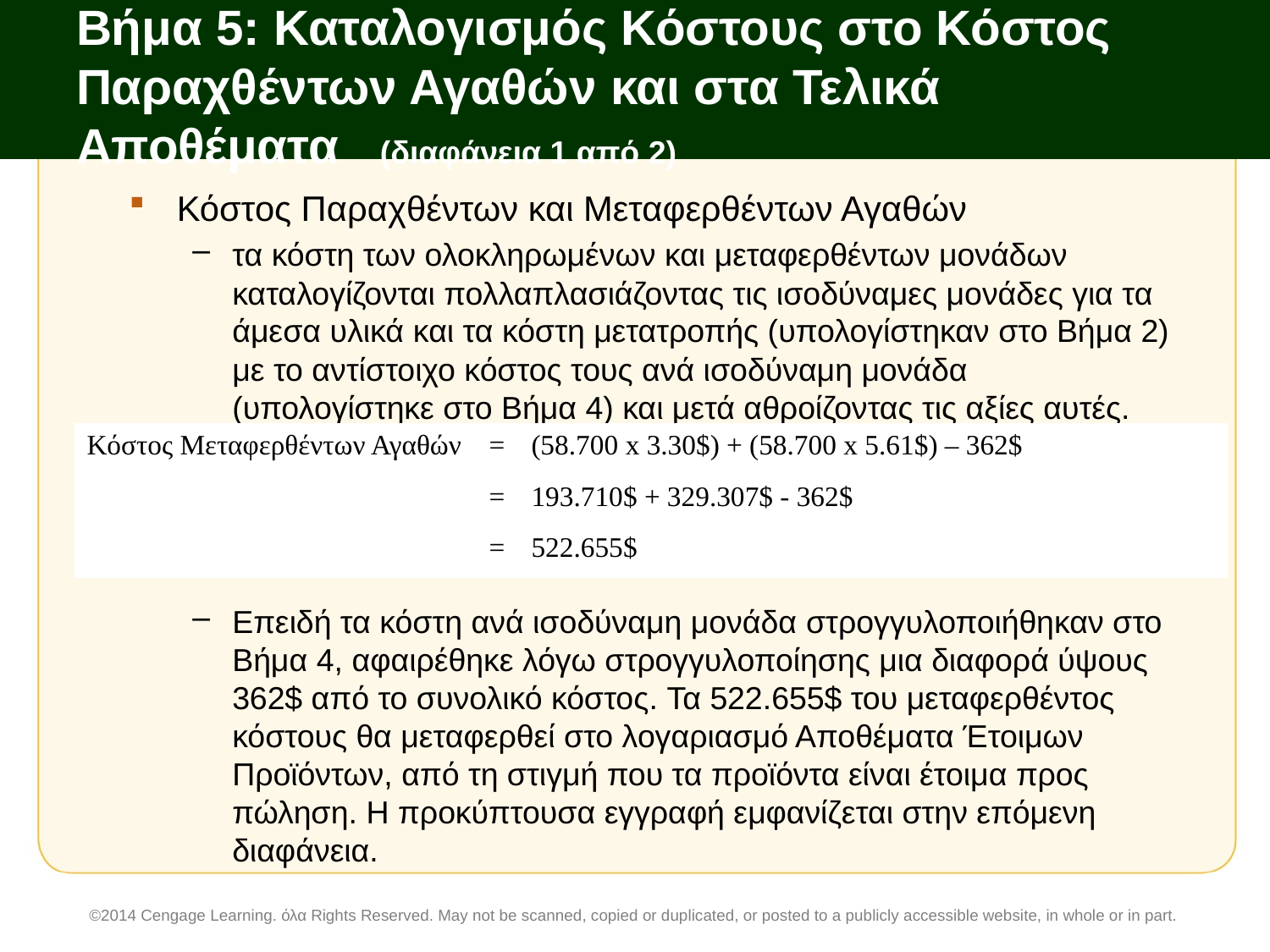

# Βήμα 5: Καταλογισμός Κόστους στο Κόστος Παραχθέντων Αγαθών και στα Τελικά Αποθέματα   (διαφάνεια 1 από 2)
Κόστος Παραχθέντων και Μεταφερθέντων Αγαθών
τα κόστη των ολοκληρωμένων και μεταφερθέντων μονάδων καταλογίζονται πολλαπλασιάζοντας τις ισοδύναμες μονάδες για τα άμεσα υλικά και τα κόστη μετατροπής (υπολογίστηκαν στο Βήμα 2) με το αντίστοιχο κόστος τους ανά ισοδύναμη μονάδα (υπολογίστηκε στο Βήμα 4) και μετά αθροίζοντας τις αξίες αυτές.

Επειδή τα κόστη ανά ισοδύναμη μονάδα στρογγυλοποιήθηκαν στο Βήμα 4, αφαιρέθηκε λόγω στρογγυλοποίησης μια διαφορά ύψους 362$ από το συνολικό κόστος. Τα 522.655$ του μεταφερθέντος κόστους θα μεταφερθεί στο λογαριασμό Αποθέματα Έτοιμων Προϊόντων, από τη στιγμή που τα προϊόντα είναι έτοιμα προς πώληση. Η προκύπτουσα εγγραφή εμφανίζεται στην επόμενη διαφάνεια.
| Κόστος Μεταφερθέντων Αγαθών | = | (58.700 x 3.30$) + (58.700 x 5.61$) – 362$ |
| --- | --- | --- |
|  | = | 193.710$ + 329.307$ - 362$ |
|  | = | 522.655$ |
©2014 Cengage Learning. όλα Rights Reserved. May not be scanned, copied or duplicated, or posted to a publicly accessible website, in whole or in part.